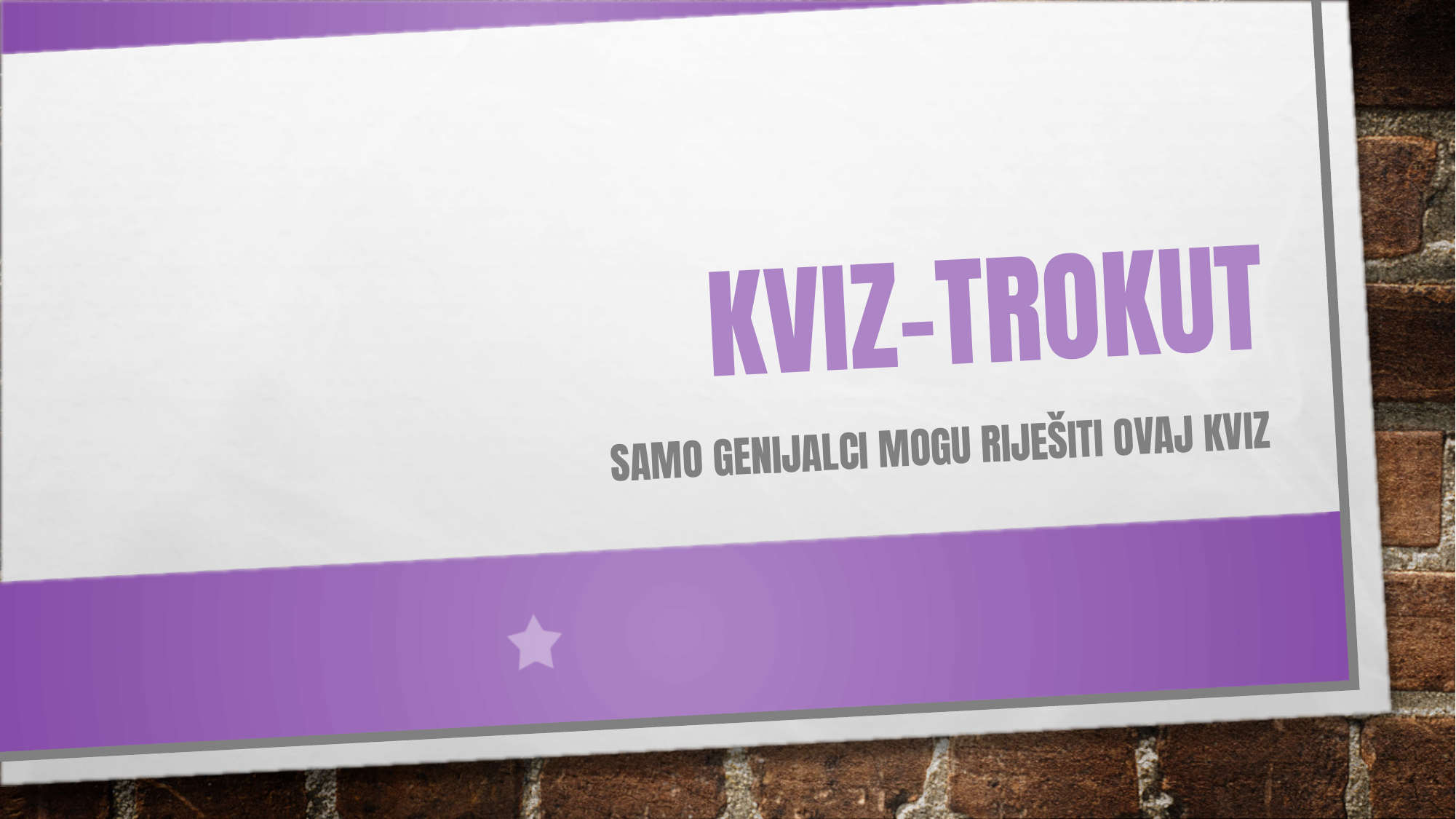

# Kviz-Trokut
Samo genijalci mogu riješiti ovaj kviz